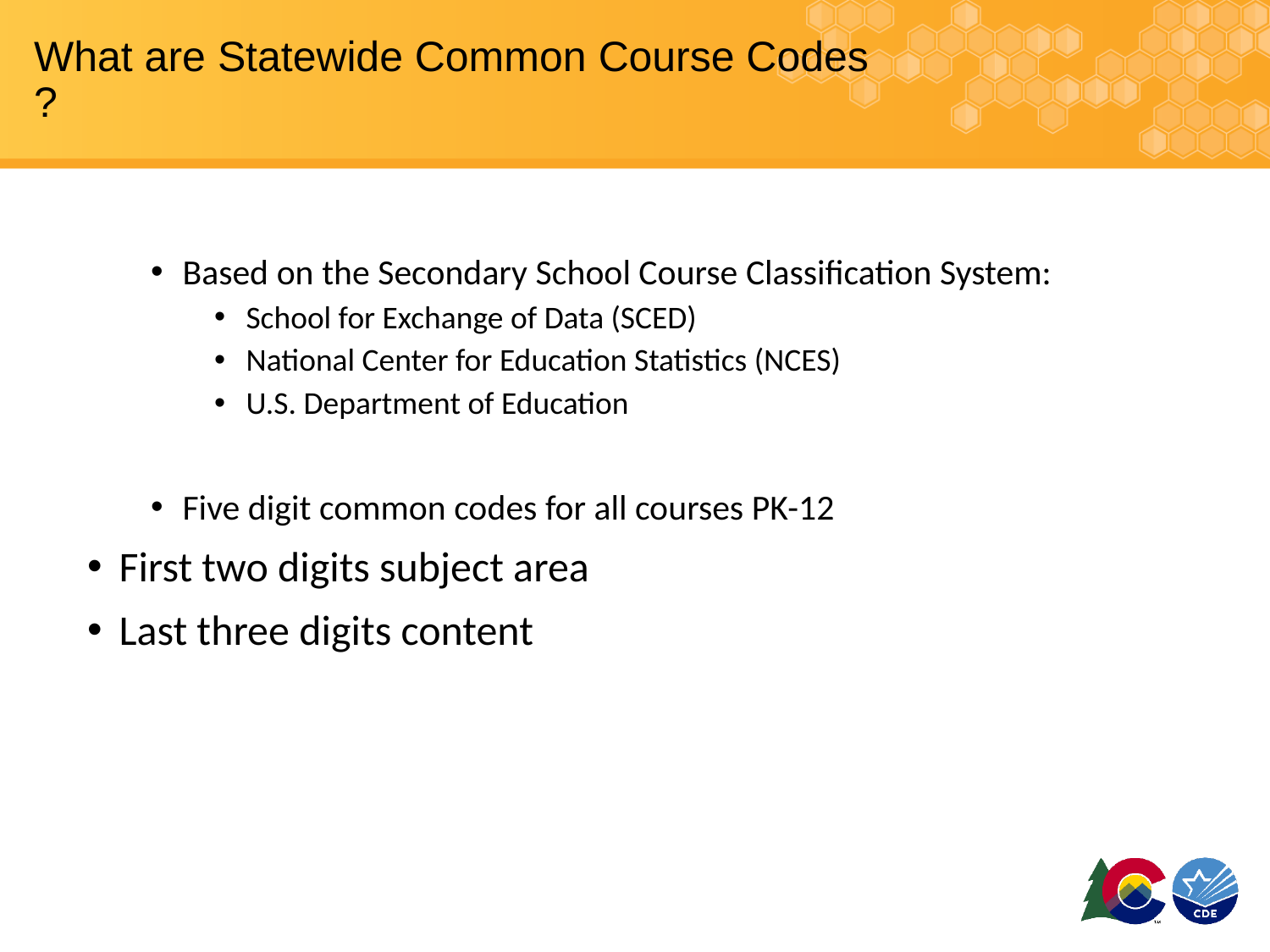

# What are Statewide Common Course Codes ?

Based on the Secondary School Course Classification System:
School for Exchange of Data (SCED)
National Center for Education Statistics (NCES)
U.S. Department of Education

Five digit common codes for all courses PK-12
First two digits subject area
Last three digits content